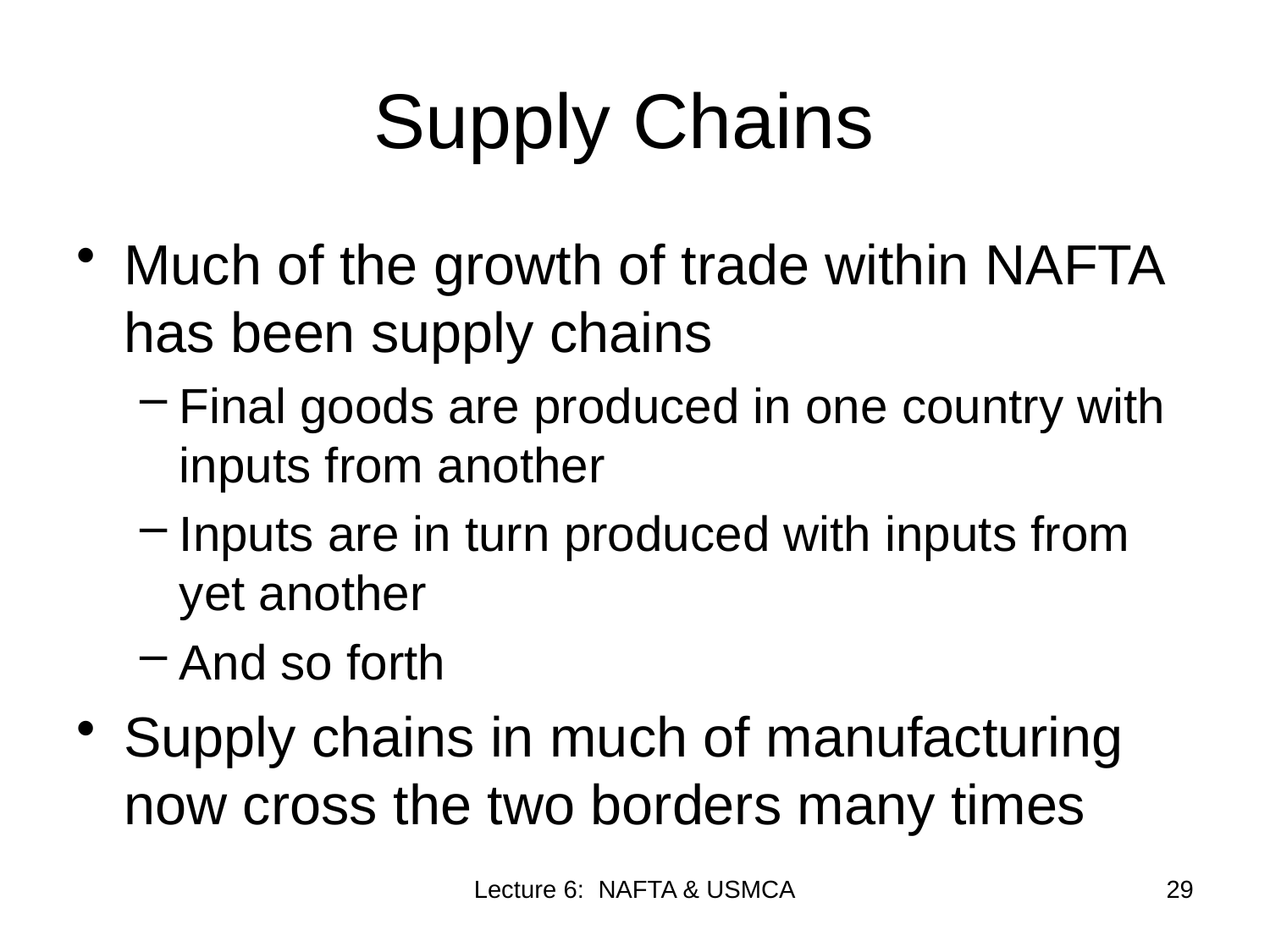

# Supply Chains
Much of the growth of trade within NAFTA has been supply chains
Final goods are produced in one country with inputs from another
Inputs are in turn produced with inputs from yet another
And so forth
Supply chains in much of manufacturing now cross the two borders many times

Lecture 6:  NAFTA & USMCA
29